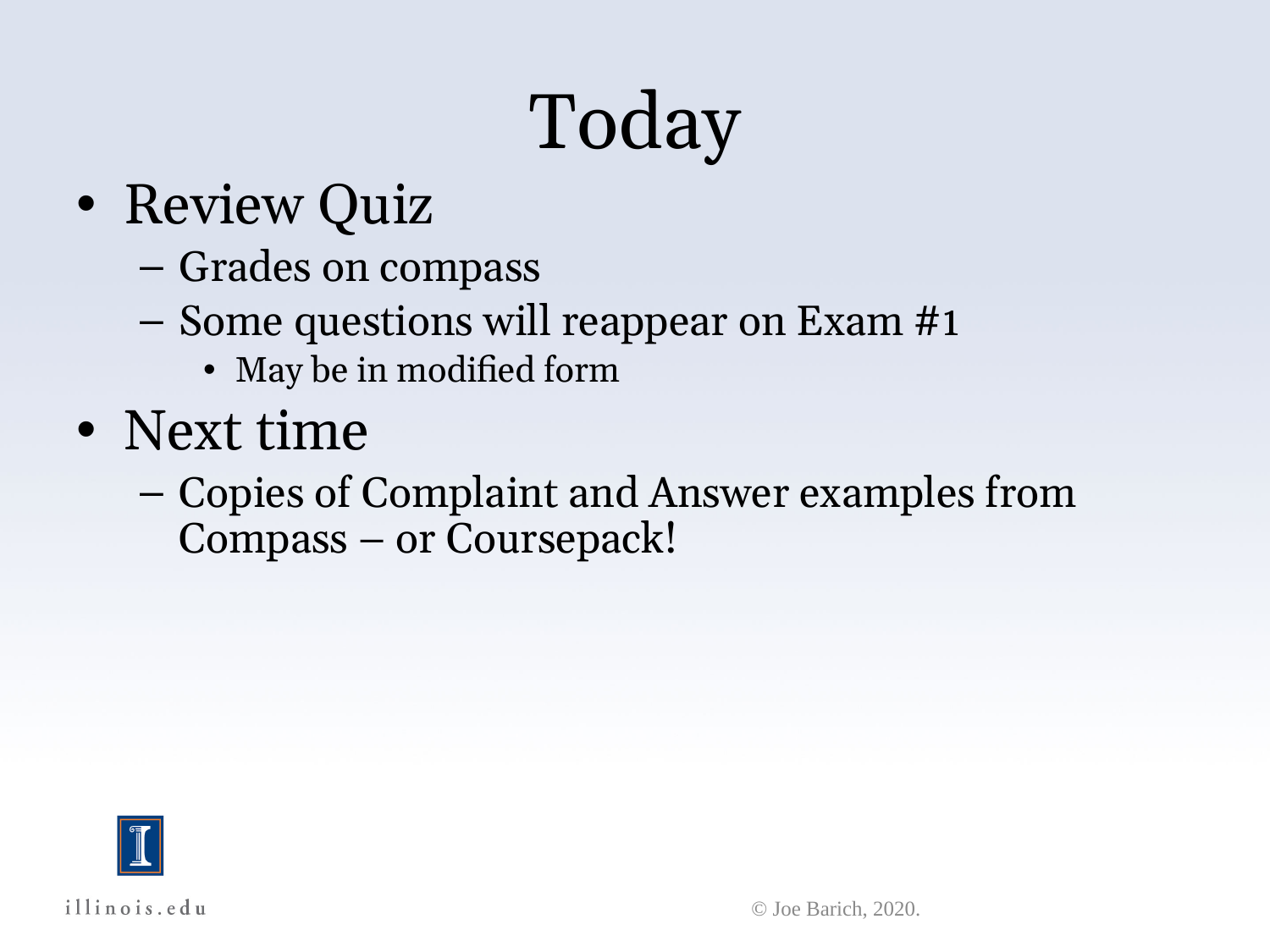

Today
Review Quiz
Grades on compass
Some questions will reappear on Exam #1
May be in modified form
Next time
Copies of Complaint and Answer examples from Compass – or Coursepack!

© Joe Barich, 2020.